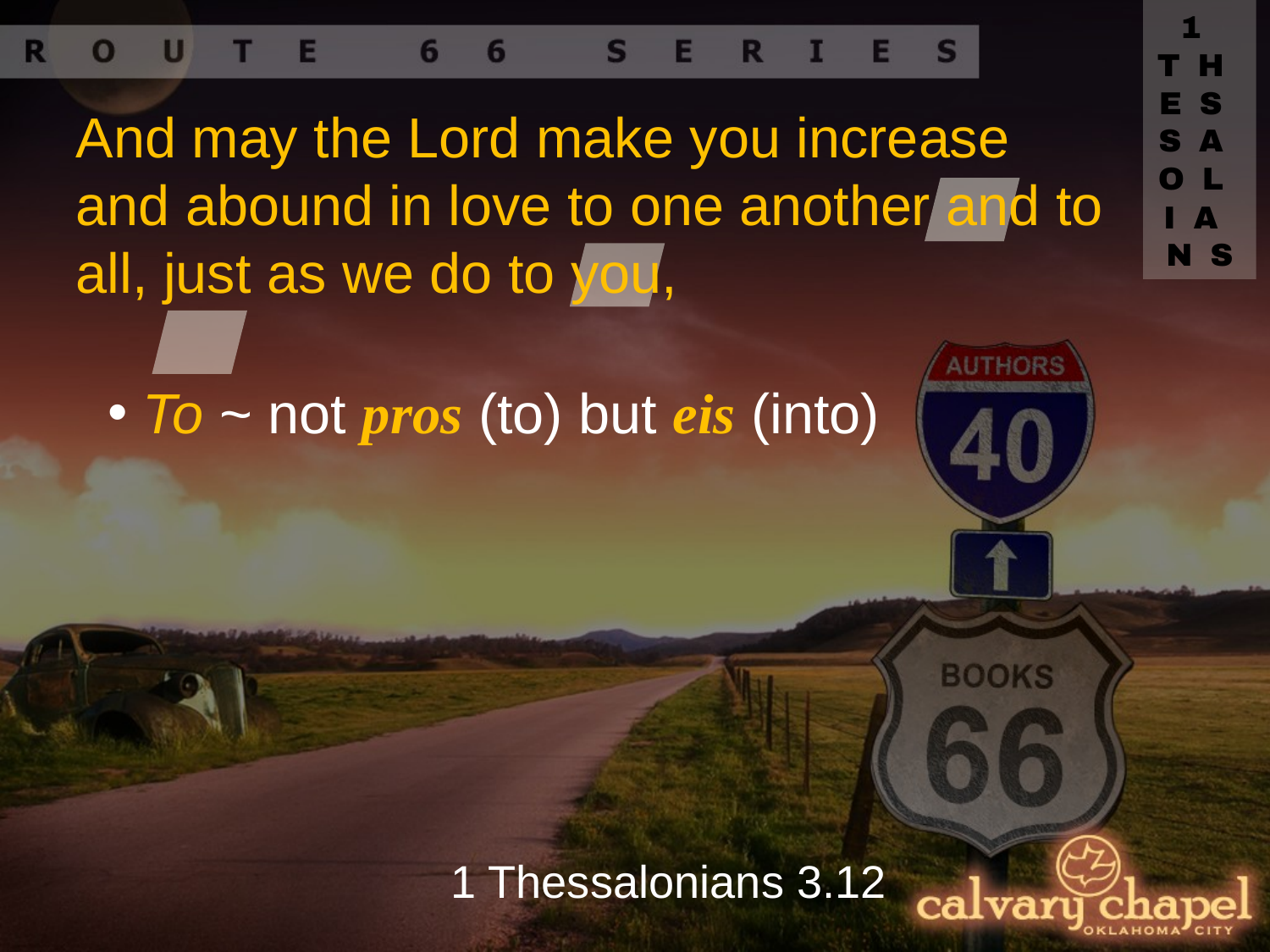

1 THESSAOLIANS
And may the Lord make you increase and abound in love to one another and to all, just as we do to you,

 To ~ not pros (to) but eis (into)
1 Thessalonians 3.12